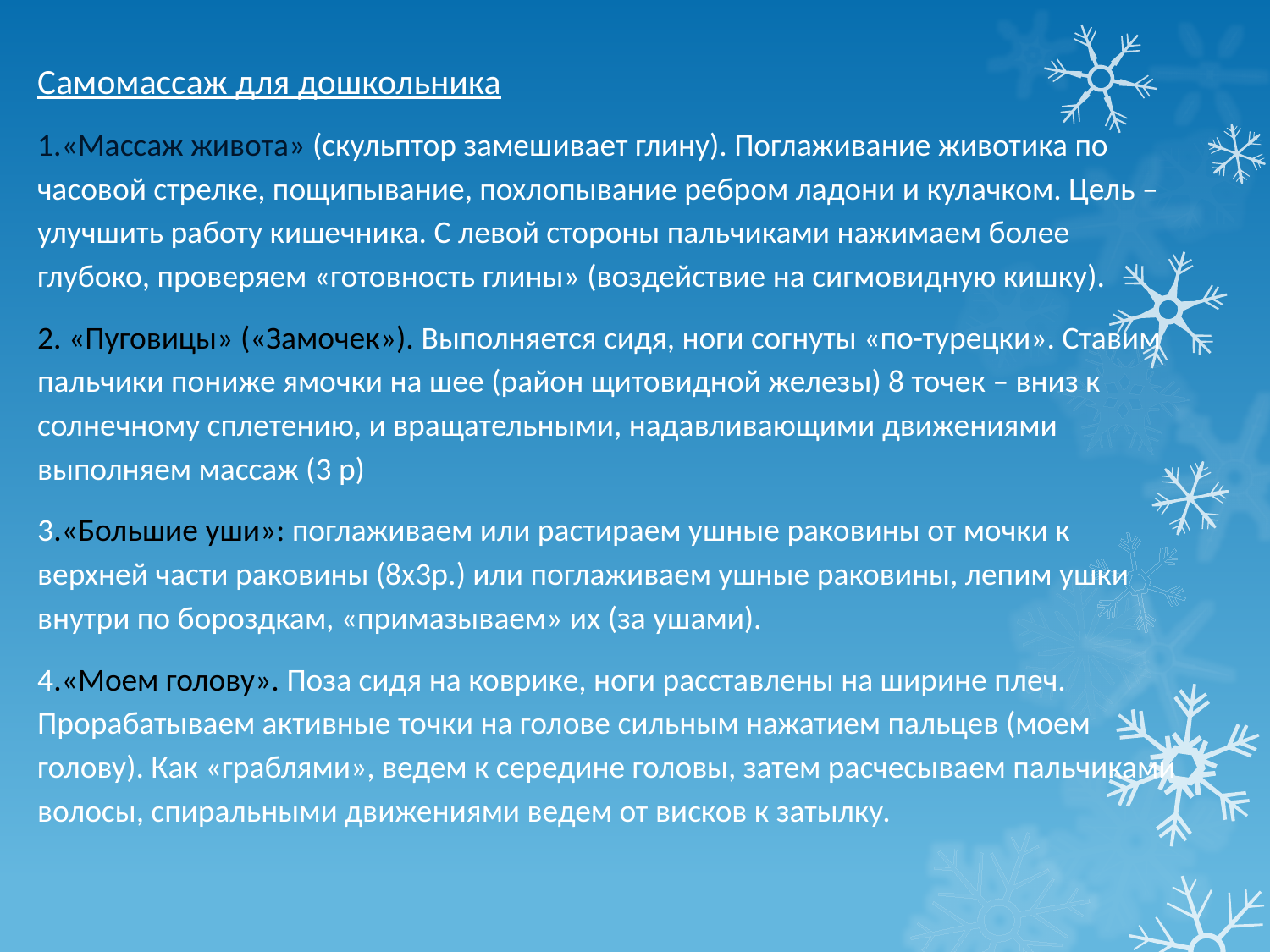

Самомассаж для дошкольника
1.«Массаж живота» (скульптор замешивает глину). Поглаживание животика по часовой стрелке, пощипывание, похлопывание ребром ладони и кулачком. Цель – улучшить работу кишечника. С левой стороны пальчиками нажимаем более глубоко, проверяем «готовность глины» (воздействие на сигмовидную кишку).
2. «Пуговицы» («Замочек»). Выполняется сидя, ноги согнуты «по-турецки». Ставим пальчики пониже ямочки на шее (район щитовидной железы) 8 точек – вниз к солнечному сплетению, и вращательными, надавливающими движениями выполняем массаж (3 р)
3.«Большие уши»: поглаживаем или растираем ушные раковины от мочки к верхней части раковины (8х3р.) или поглаживаем ушные раковины, лепим ушки внутри по бороздкам, «примазываем» их (за ушами).
4.«Моем голову». Поза сидя на коврике, ноги расставлены на ширине плеч. Прорабатываем активные точки на голове сильным нажатием пальцев (моем голову). Как «граблями», ведем к середине головы, затем расчесываем пальчиками волосы, спиральными движениями ведем от висков к затылку.